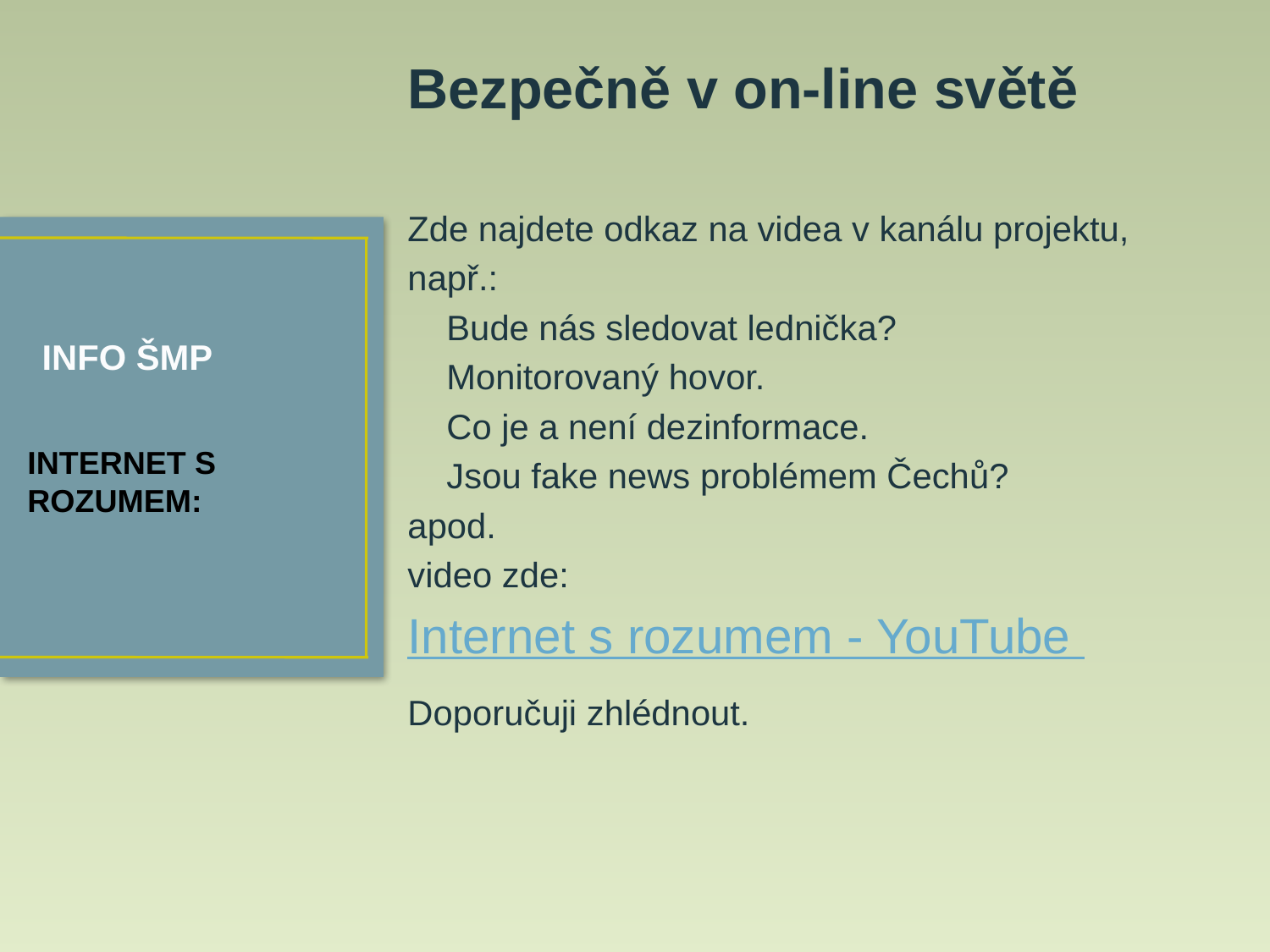

Bezpečně v on-line světě

Zde najdete odkaz na videa v kanálu projektu,
např.:
    Bude nás sledovat lednička?
    Monitorovaný hovor.
    Co je a není dezinformace.
    Jsou fake news problémem Čechů?
apod.
video zde:
Internet s rozumem - YouTube

Doporučuji zhlédnout.

# INFO ŠMP
INTERNET S ROZUMEM: